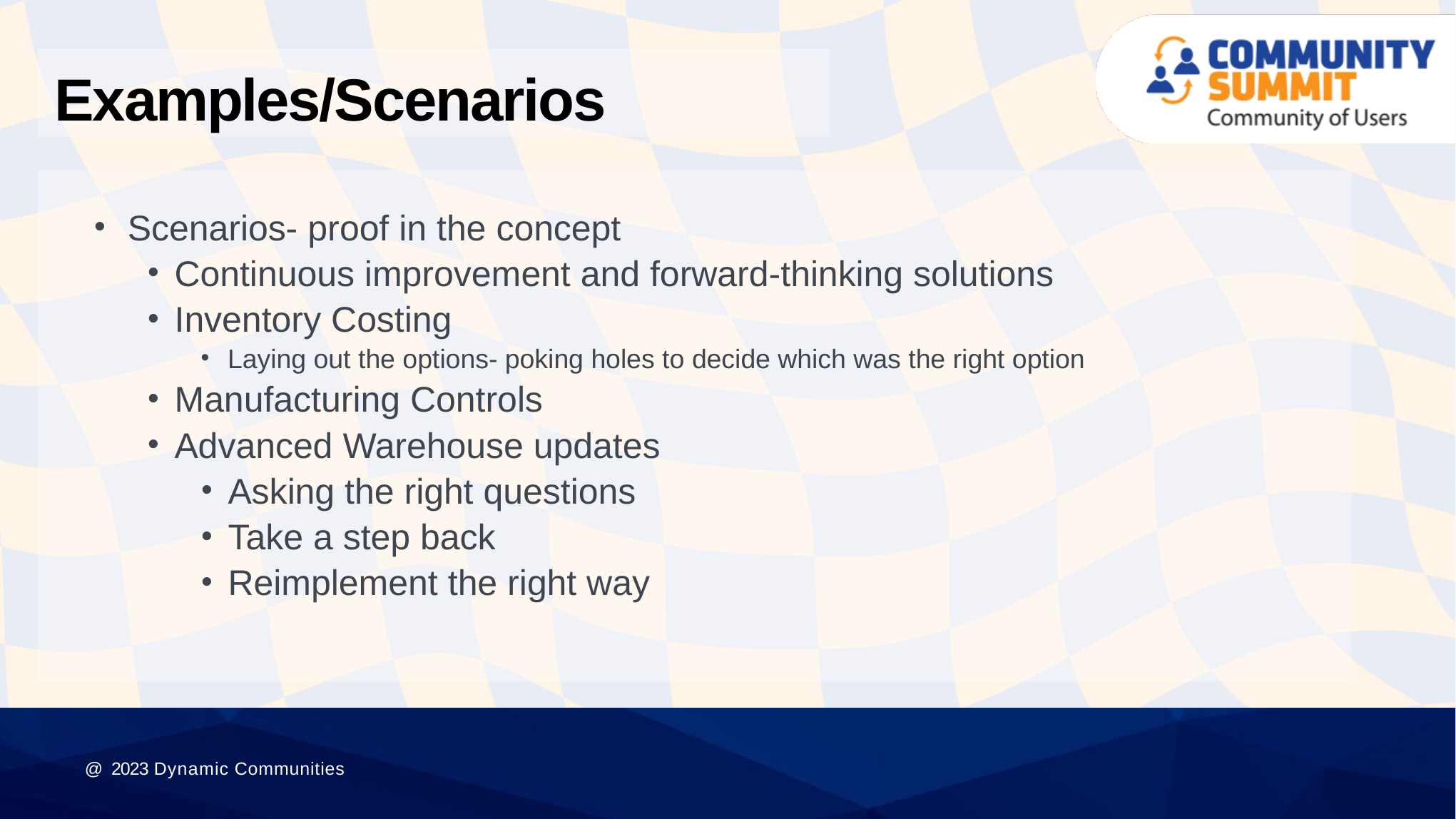

# Examples/Scenarios

Scenarios- proof in the concept
Continuous improvement and forward-thinking solutions
Inventory Costing
Laying out the options- poking holes to decide which was the right option
Manufacturing Controls
Advanced Warehouse updates
Asking the right questions
Take a step back
Reimplement the right way